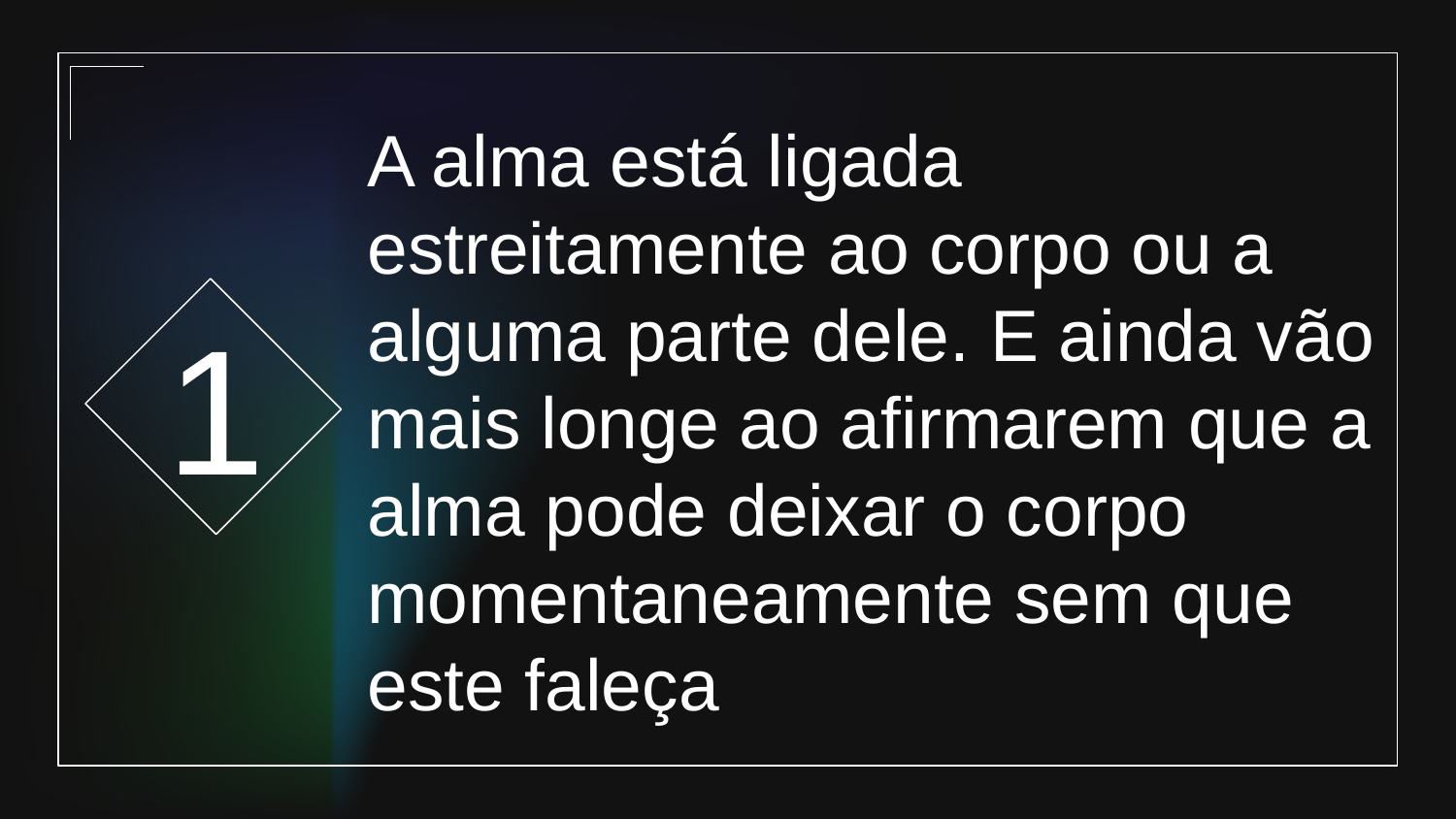

1
# A alma está ligada estreitamente ao corpo ou a alguma parte dele. E ainda vão mais longe ao afirmarem que a alma pode deixar o corpo momentaneamente sem que este faleça